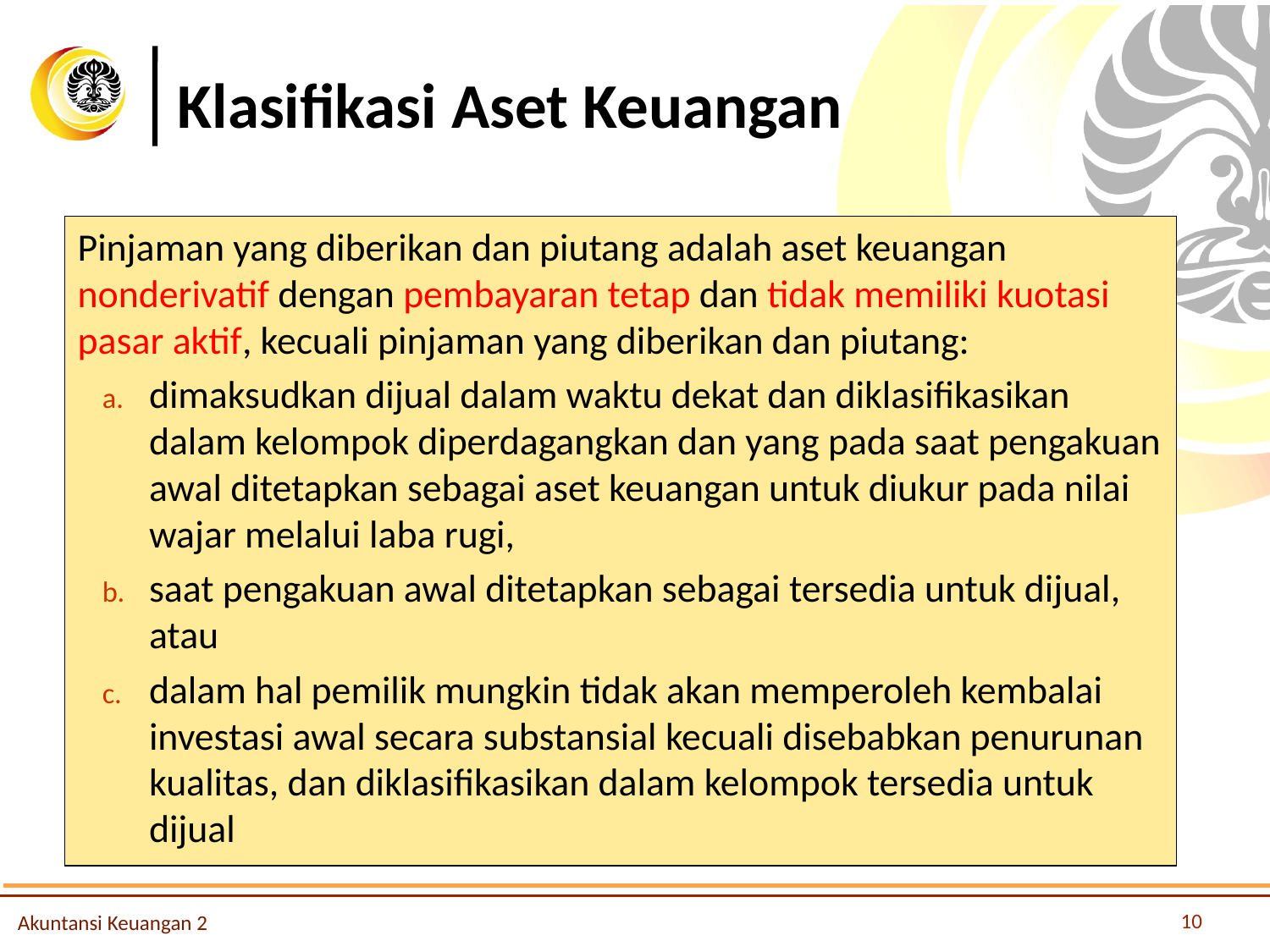

# Klasifikasi Aset Keuangan
Pinjaman yang diberikan dan piutang adalah aset keuangan nonderivatif dengan pembayaran tetap dan tidak memiliki kuotasi pasar aktif, kecuali pinjaman yang diberikan dan piutang:
dimaksudkan dijual dalam waktu dekat dan diklasifikasikan dalam kelompok diperdagangkan dan yang pada saat pengakuan awal ditetapkan sebagai aset keuangan untuk diukur pada nilai wajar melalui laba rugi,
saat pengakuan awal ditetapkan sebagai tersedia untuk dijual, atau
dalam hal pemilik mungkin tidak akan memperoleh kembalai investasi awal secara substansial kecuali disebabkan penurunan kualitas, dan diklasifikasikan dalam kelompok tersedia untuk dijual

10
Akuntansi Keuangan 2